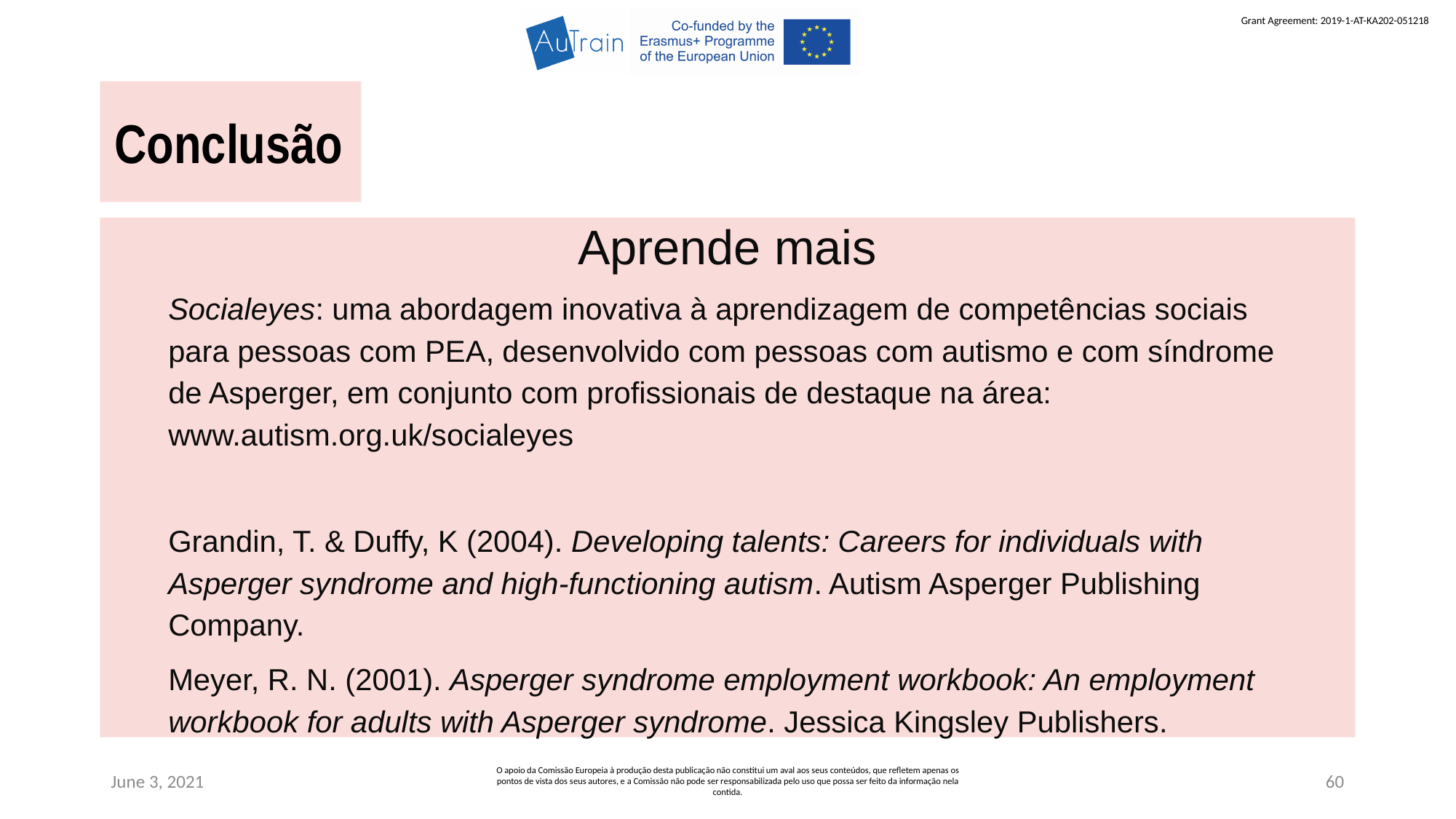

Conclusão
Aprende mais
Socialeyes: uma abordagem inovativa à aprendizagem de competências sociais para pessoas com PEA, desenvolvido com pessoas com autismo e com síndrome de Asperger, em conjunto com profissionais de destaque na área: www.autism.org.uk/socialeyes

Grandin, T. & Duffy, K (2004). Developing talents: Careers for individuals with Asperger syndrome and high-functioning autism. Autism Asperger Publishing Company.
Meyer, R. N. (2001). Asperger syndrome employment workbook: An employment workbook for adults with Asperger syndrome. Jessica Kingsley Publishers.

June 3, 2021
O apoio da Comissão Europeia à produção desta publicação não constitui um aval aos seus conteúdos, que refletem apenas os pontos de vista dos seus autores, e a Comissão não pode ser responsabilizada pelo uso que possa ser feito da informação nela contida.
60